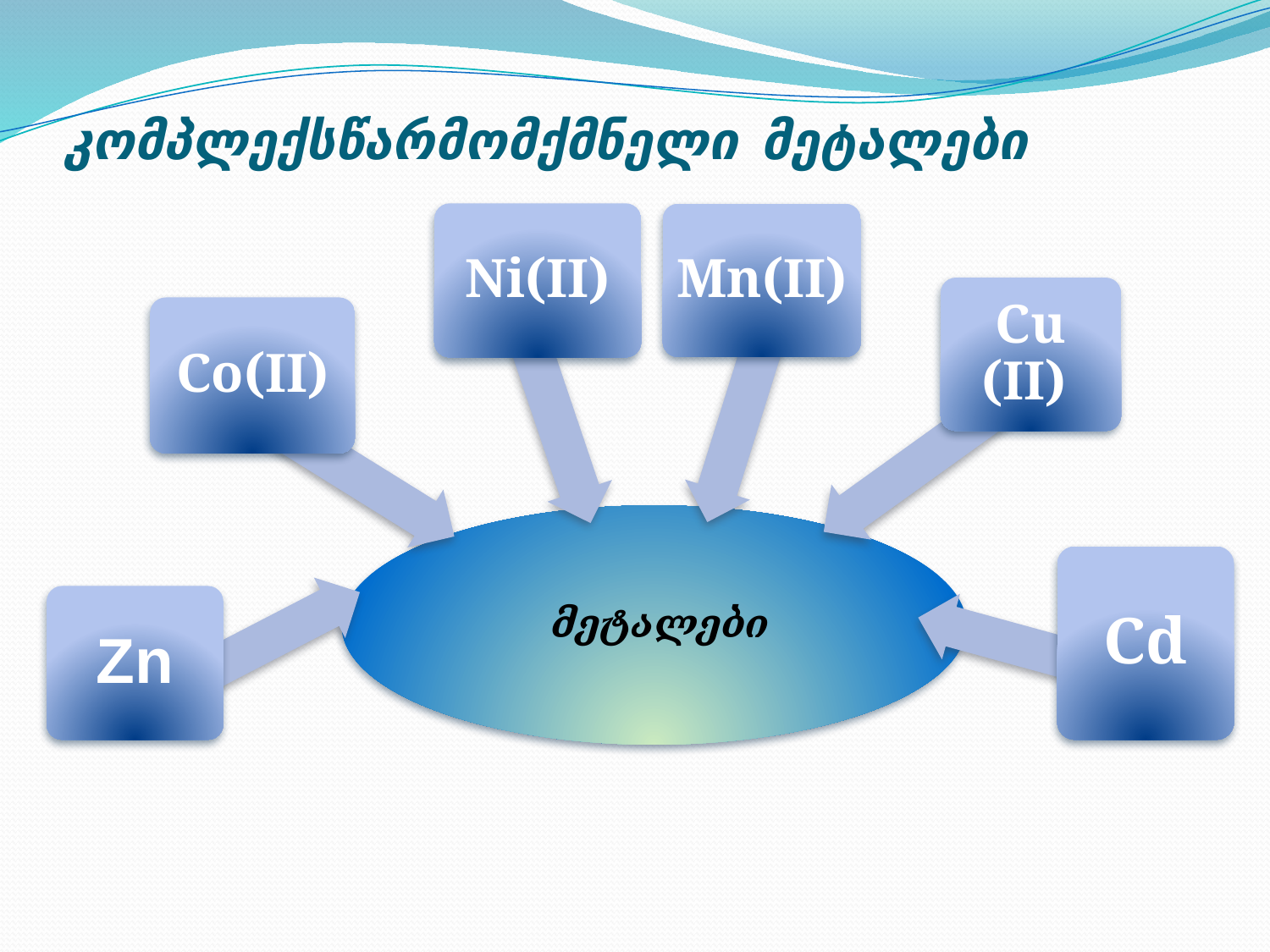

# კომპლექსწარმომქმნელი  მეტალები
 მეტალები
Zn
Co(II)
Ni(II)
Mn(II)
Cu (II)
Cd